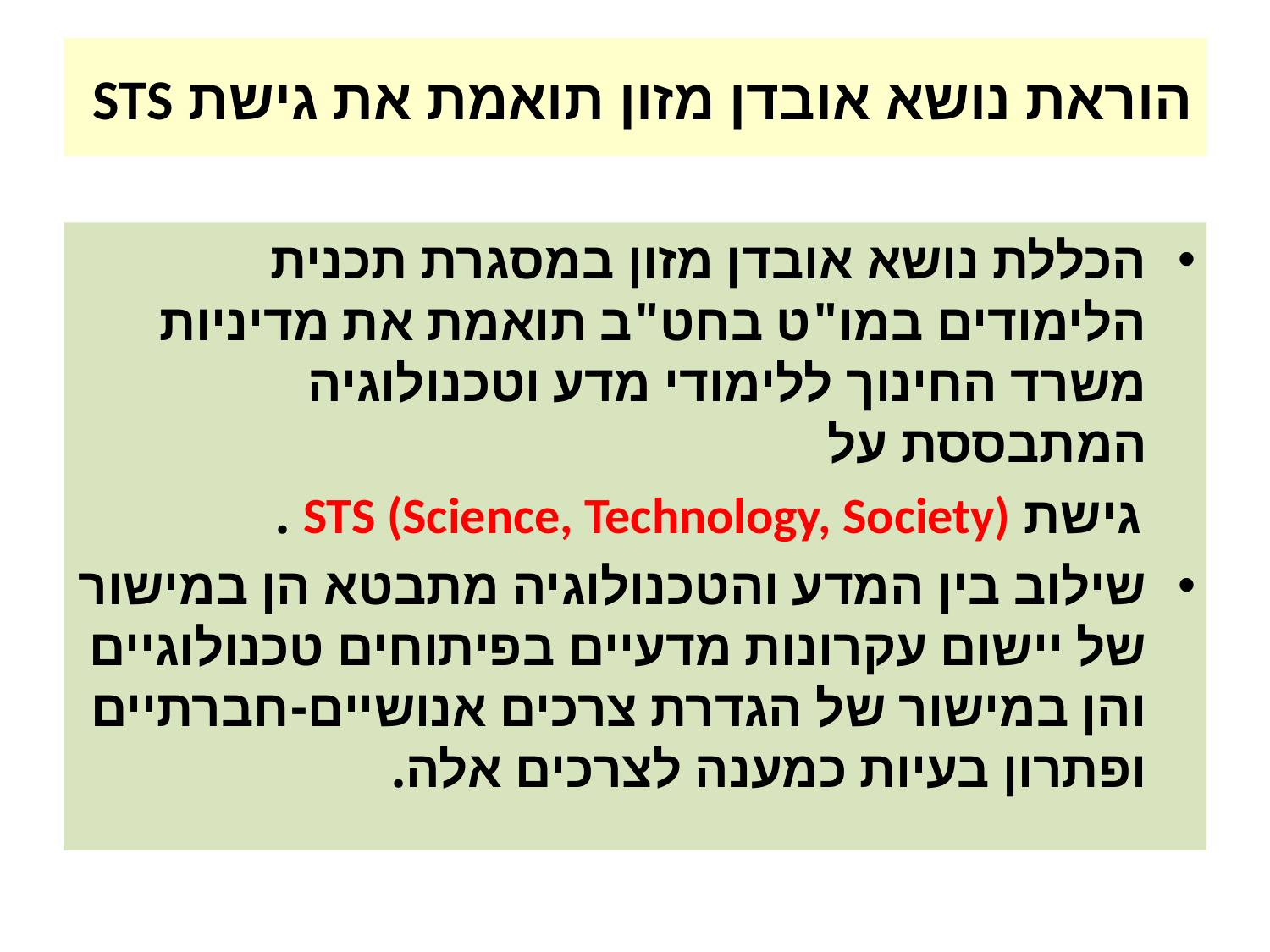

# הוראת נושא אובדן מזון תואמת את גישת STS
הכללת נושא אובדן מזון במסגרת תכנית הלימודים במו"ט בחט"ב תואמת את מדיניות משרד החינוך ללימודי מדע וטכנולוגיה המתבססת על
    גישת STS (Science, Technology, Society) .
שילוב בין המדע והטכנולוגיה מתבטא הן במישור של יישום עקרונות מדעיים בפיתוחים טכנולוגיים והן במישור של הגדרת צרכים אנושיים-חברתיים ופתרון בעיות כמענה לצרכים אלה.